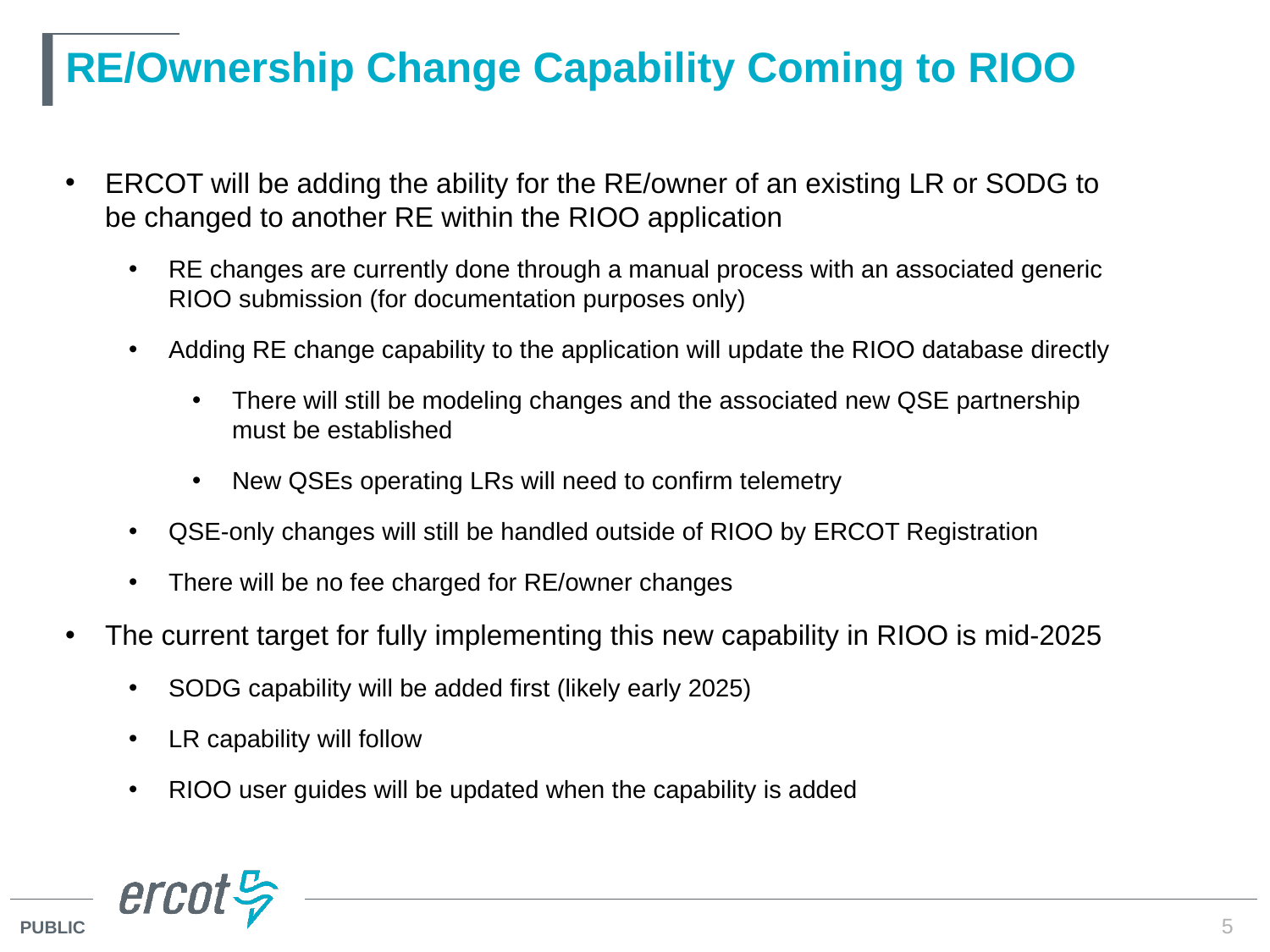

# RE/Ownership Change Capability Coming to RIOO
ERCOT will be adding the ability for the RE/owner of an existing LR or SODG to be changed to another RE within the RIOO application
RE changes are currently done through a manual process with an associated generic RIOO submission (for documentation purposes only)
Adding RE change capability to the application will update the RIOO database directly
There will still be modeling changes and the associated new QSE partnership must be established
New QSEs operating LRs will need to confirm telemetry
QSE-only changes will still be handled outside of RIOO by ERCOT Registration
There will be no fee charged for RE/owner changes
The current target for fully implementing this new capability in RIOO is mid-2025
SODG capability will be added first (likely early 2025)
LR capability will follow
RIOO user guides will be updated when the capability is added
5